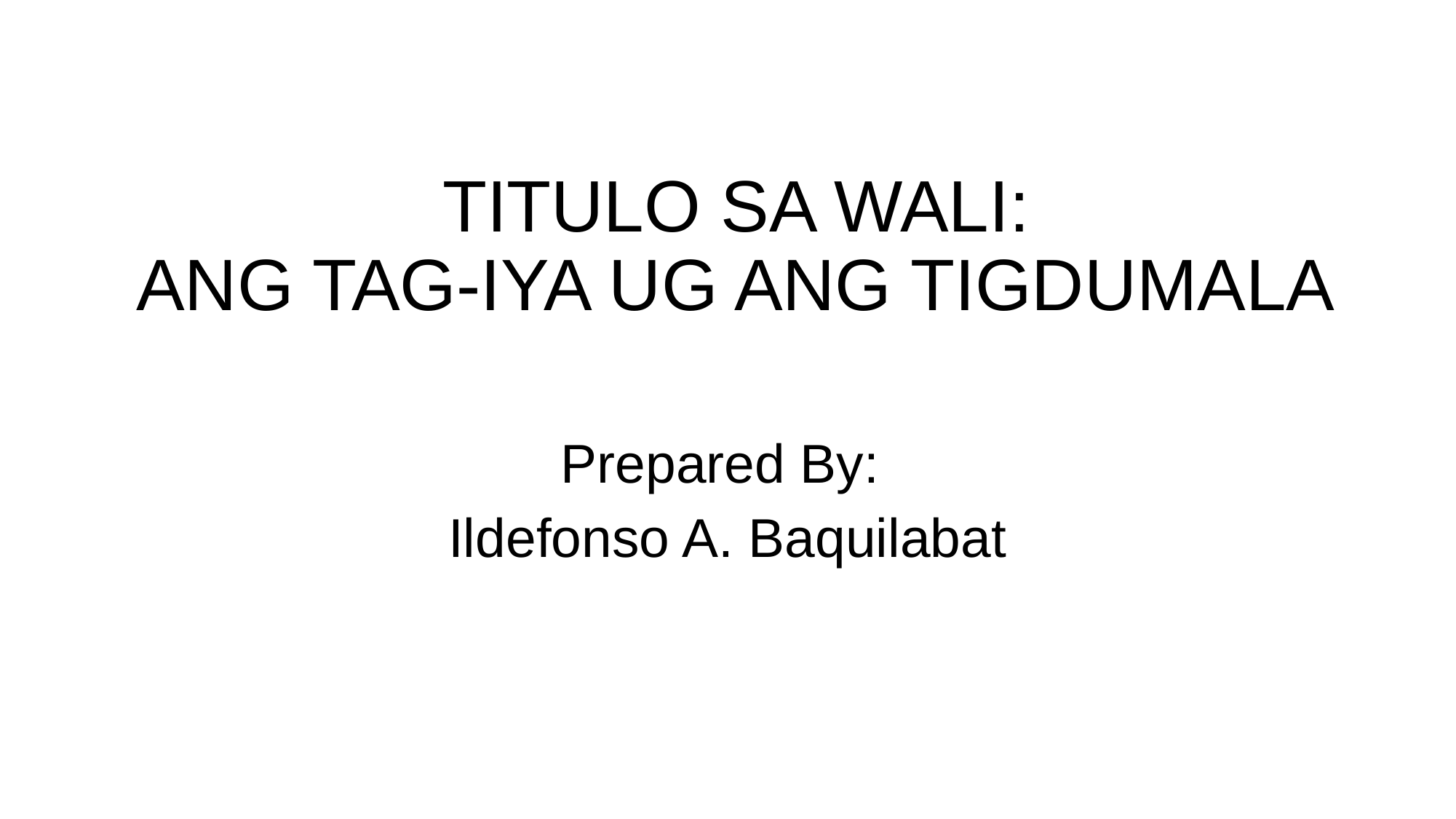

# TITULO SA WALI: ANG TAG-IYA UG ANG TIGDUMALA
Prepared By:
Ildefonso A. Baquilabat